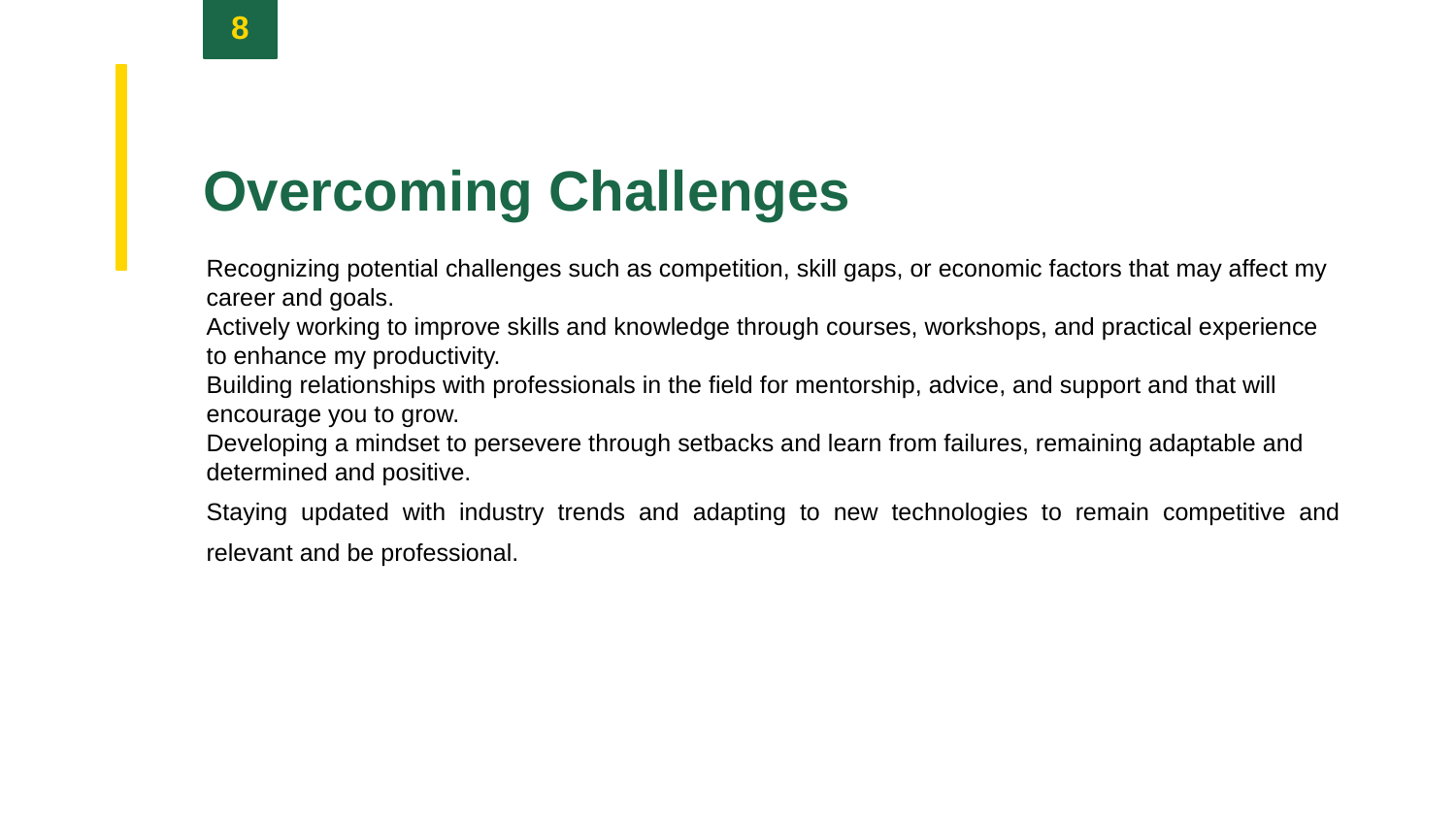

8

Overcoming Challenges
Recognizing potential challenges such as competition, skill gaps, or economic factors that may affect my career and goals.
Actively working to improve skills and knowledge through courses, workshops, and practical experience to enhance my productivity.
Building relationships with professionals in the field for mentorship, advice, and support and that will encourage you to grow.
Developing a mindset to persevere through setbacks and learn from failures, remaining adaptable and determined and positive.
Staying updated with industry trends and adapting to new technologies to remain competitive and relevant and be professional.